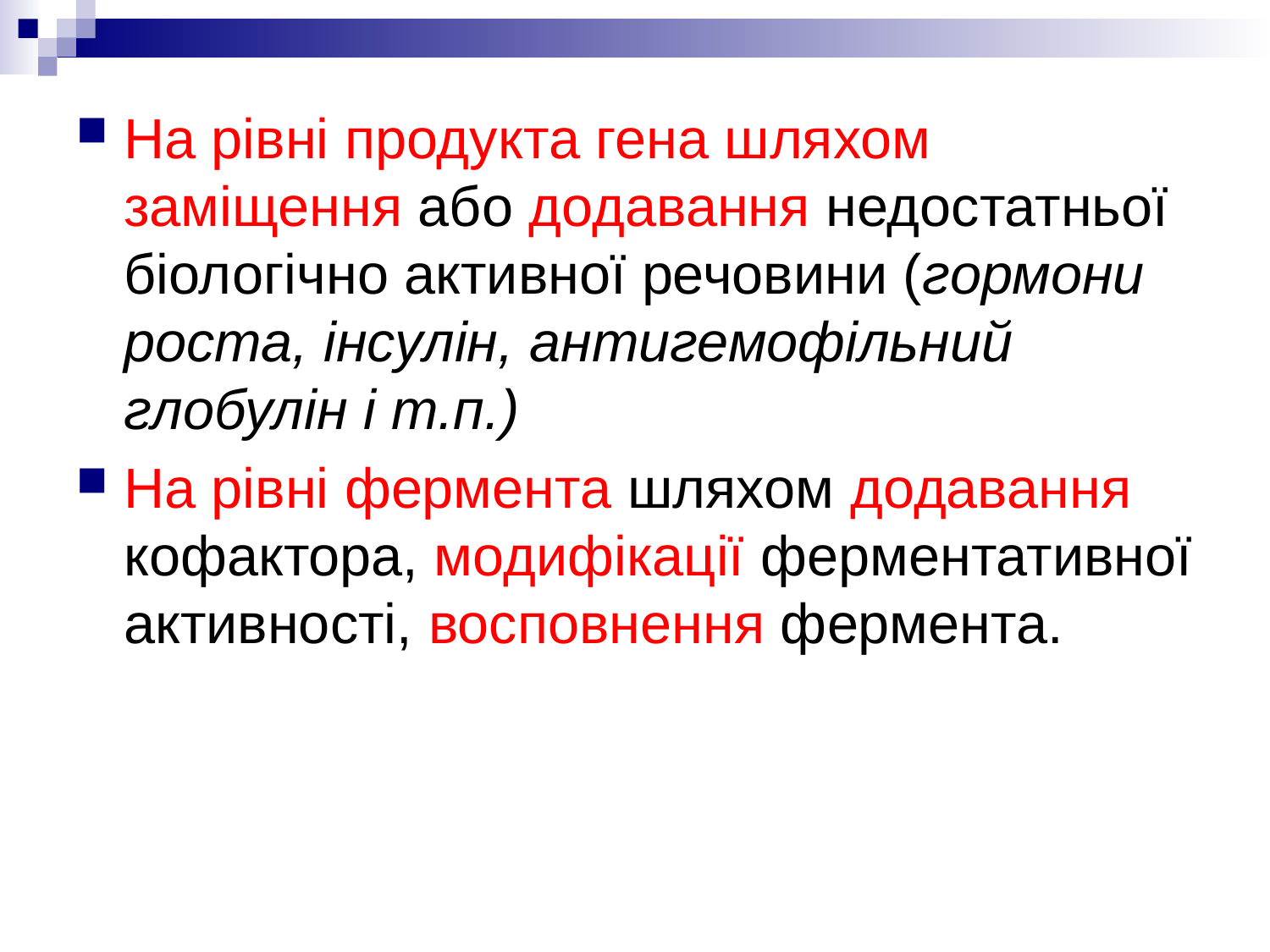

На рівні продукта гена шляхом заміщення або додавання недостатньої біологічно активної речовини (гормони роста, інсулін, антигемофільний глобулін і т.п.)
На рівні фермента шляхом додавання кофактора, модифікації ферментативної активності, восповнення фермента.